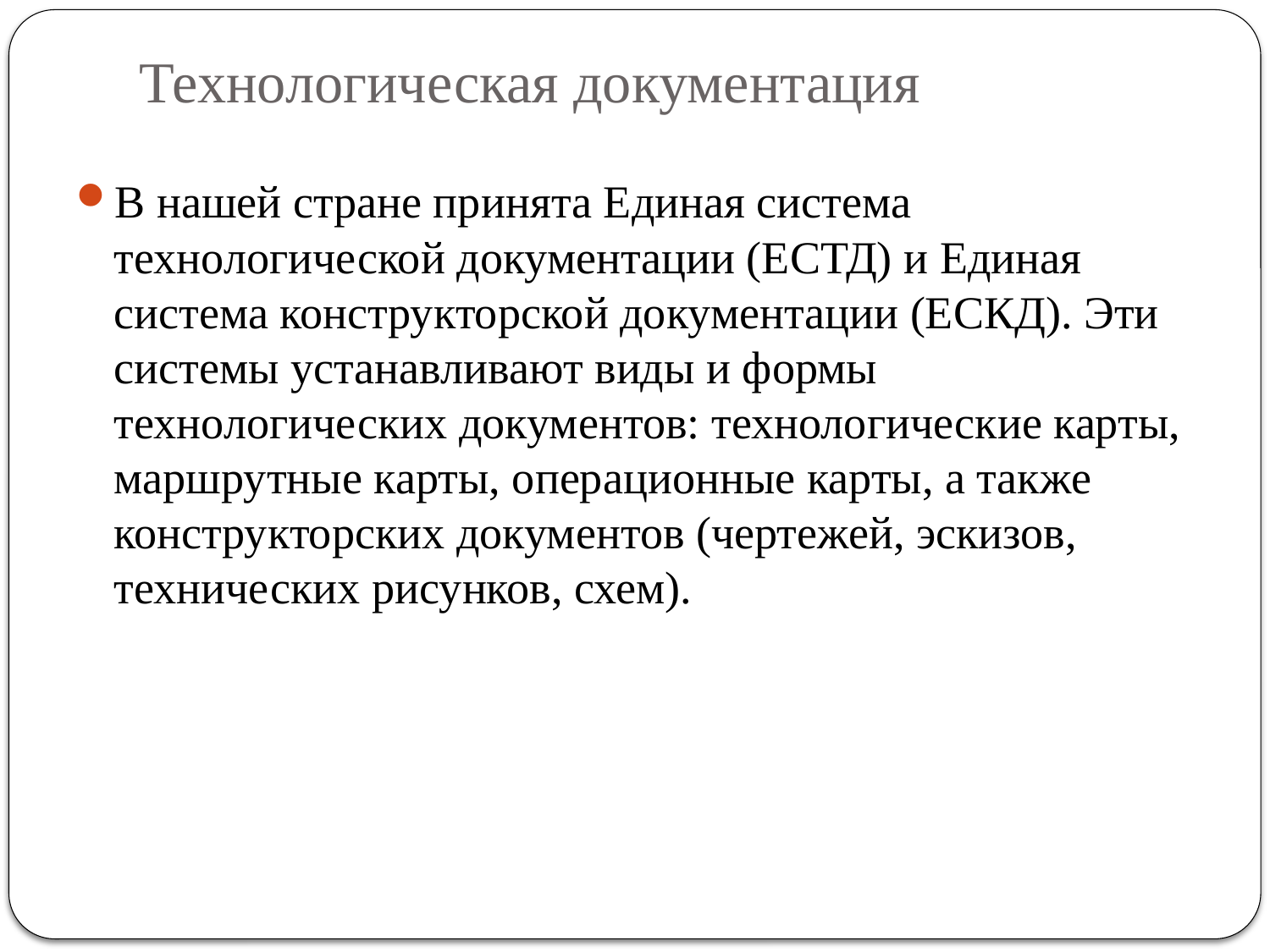

# Технологическая документация
В нашей стране принята Единая система технологической документации (ЕСТД) и Единая система конструкторской документации (ЕСКД). Эти системы устанавливают виды и формы технологических документов: технологические карты, маршрутные карты, операционные карты, а также конструкторских документов (чертежей, эскизов, технических рисунков, схем).